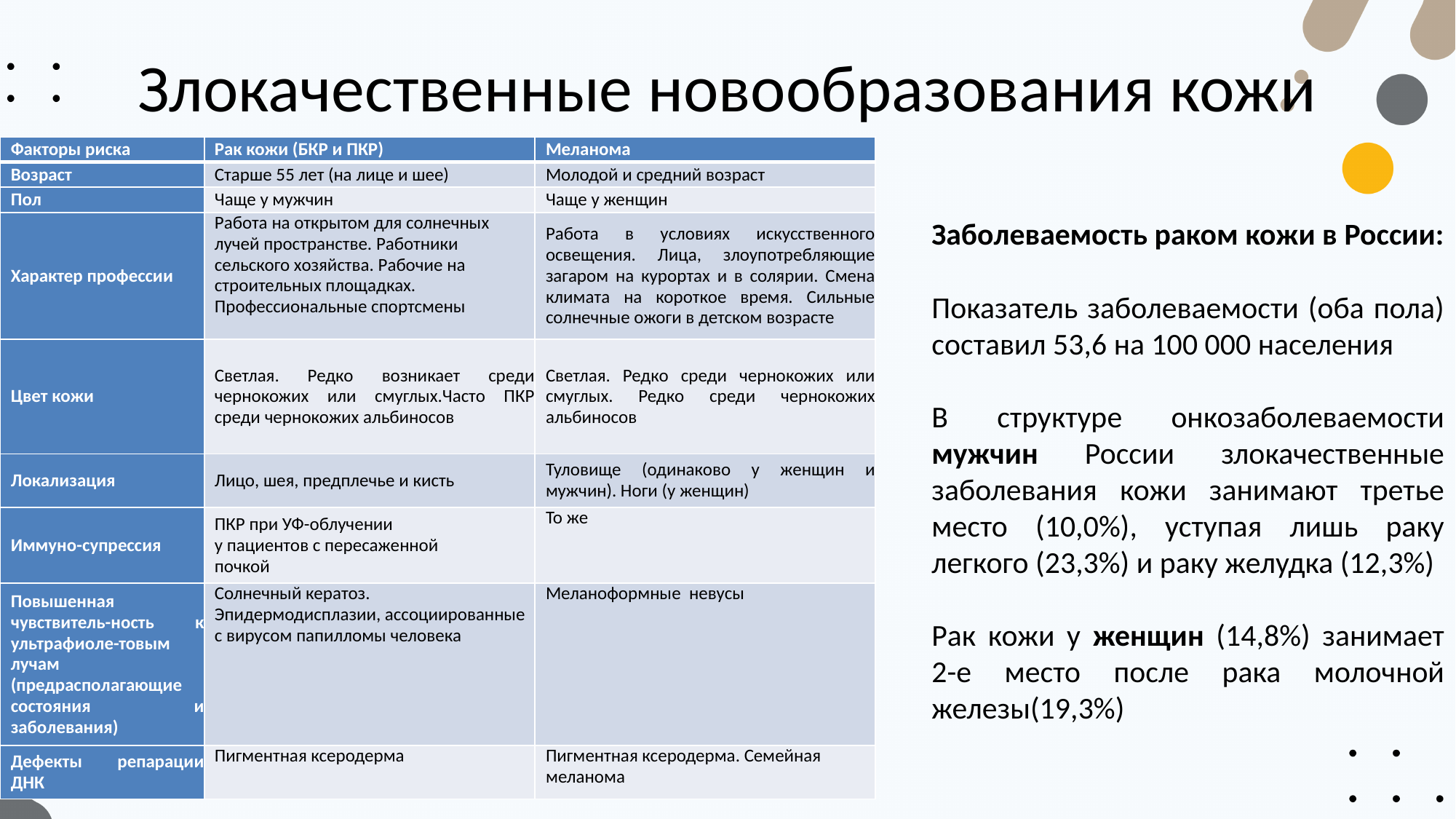

# Злокачественные новообразования кожи
| Факторы риска | Рак кожи (БКР и ПКР) | Меланома |
| --- | --- | --- |
| Возраст | Старше 55 лет (на лице и шее) | Молодой и средний возраст |
| Пол | Чаще у мужчин | Чаще у женщин |
| Характер профессии | Работа на открытом для солнечных лучей пространстве. Работники сельского хозяйства. Рабочие на строительных площадках. Профессиональные спортсмены | Работа в условиях искусственного освещения. Лица, злоупотребляющие загаром на курортах и в солярии. Смена климата на короткое время. Сильные солнечные ожоги в детском возрасте |
| Цвет кожи | Светлая. Редко возникает среди чернокожих или смуглых.Часто ПКР среди чернокожих альбиносов | Светлая. Редко среди чернокожих или смуглых. Редко среди чернокожих альбиносов |
| Локализация | Лицо, шея, предплечье и кисть | Туловище (одинаково у женщин и мужчин). Ноги (у женщин) |
| Иммуно-супрессия | ПКР при УФ-облучении у пациентов с пересаженной почкой | То же |
| Повышенная чувствитель-ность к ультрафиоле-товым лучам (предрасполагающие состояния и заболевания) | Солнечный кератоз. Эпидермодисплазии, ассоциированные с вирусом папилломы человека | Меланоформные невусы |
| Дефекты репарации ДНК | Пигментная ксеродерма | Пигментная ксеродерма. Семейная меланома |
Заболеваемость раком кожи в России:

Показатель заболеваемости (оба пола) составил 53,6 на 100 000 населения

В структуре онкозаболеваемости мужчин России злокачественные заболевания кожи занимают третье место (10,0%), уступая лишь раку легкого (23,3%) и раку желудка (12,3%)

Рак кожи у женщин (14,8%) занимает 2-е место после рака молочной железы(19,3%)